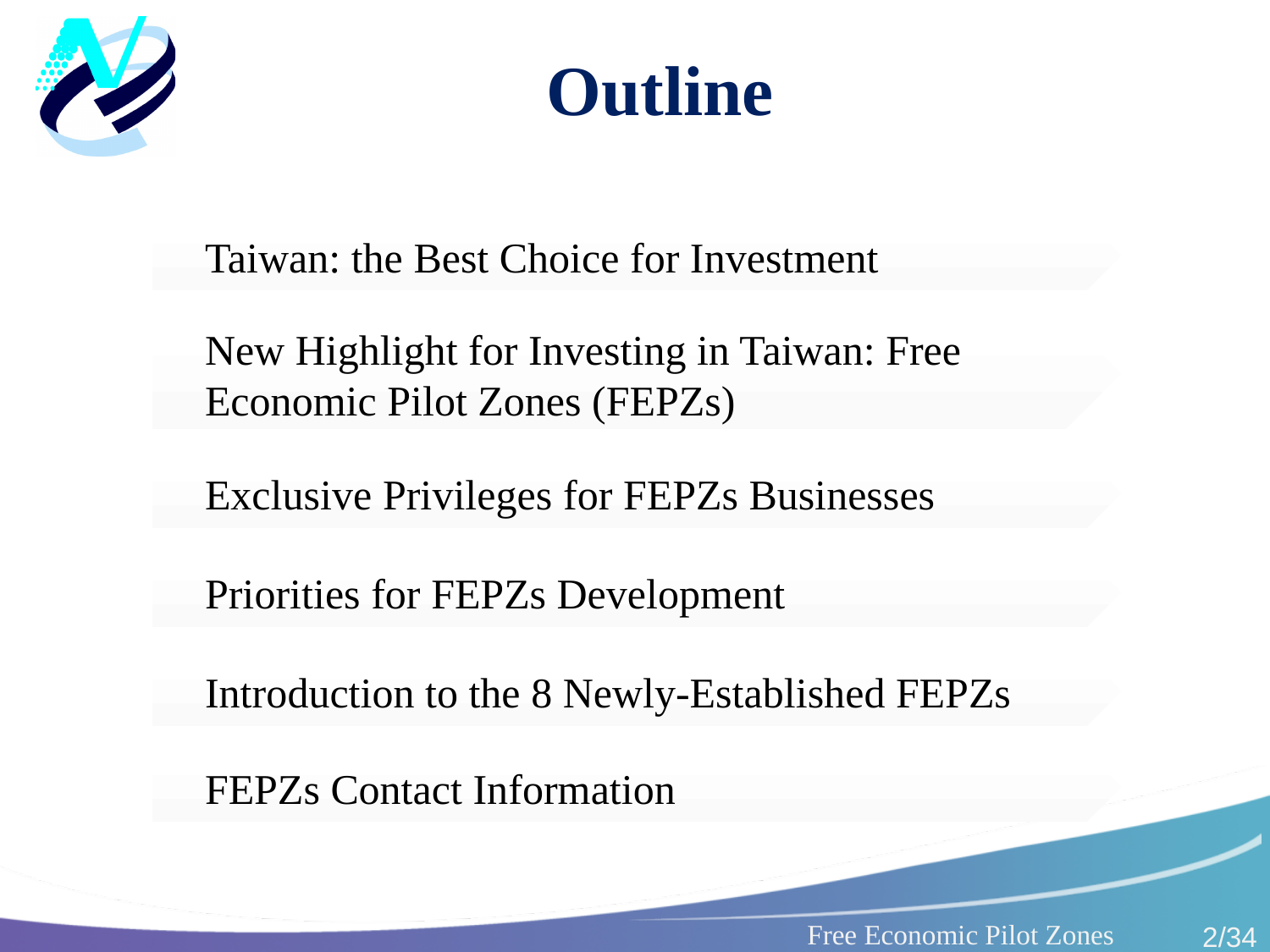

# Outline
Taiwan: the Best Choice for Investment
New Highlight for Investing in Taiwan: Free Economic Pilot Zones (FEPZs)
Exclusive Privileges for FEPZs Businesses
Priorities for FEPZs Development
Introduction to the 8 Newly-Established FEPZs
FEPZs Contact Information